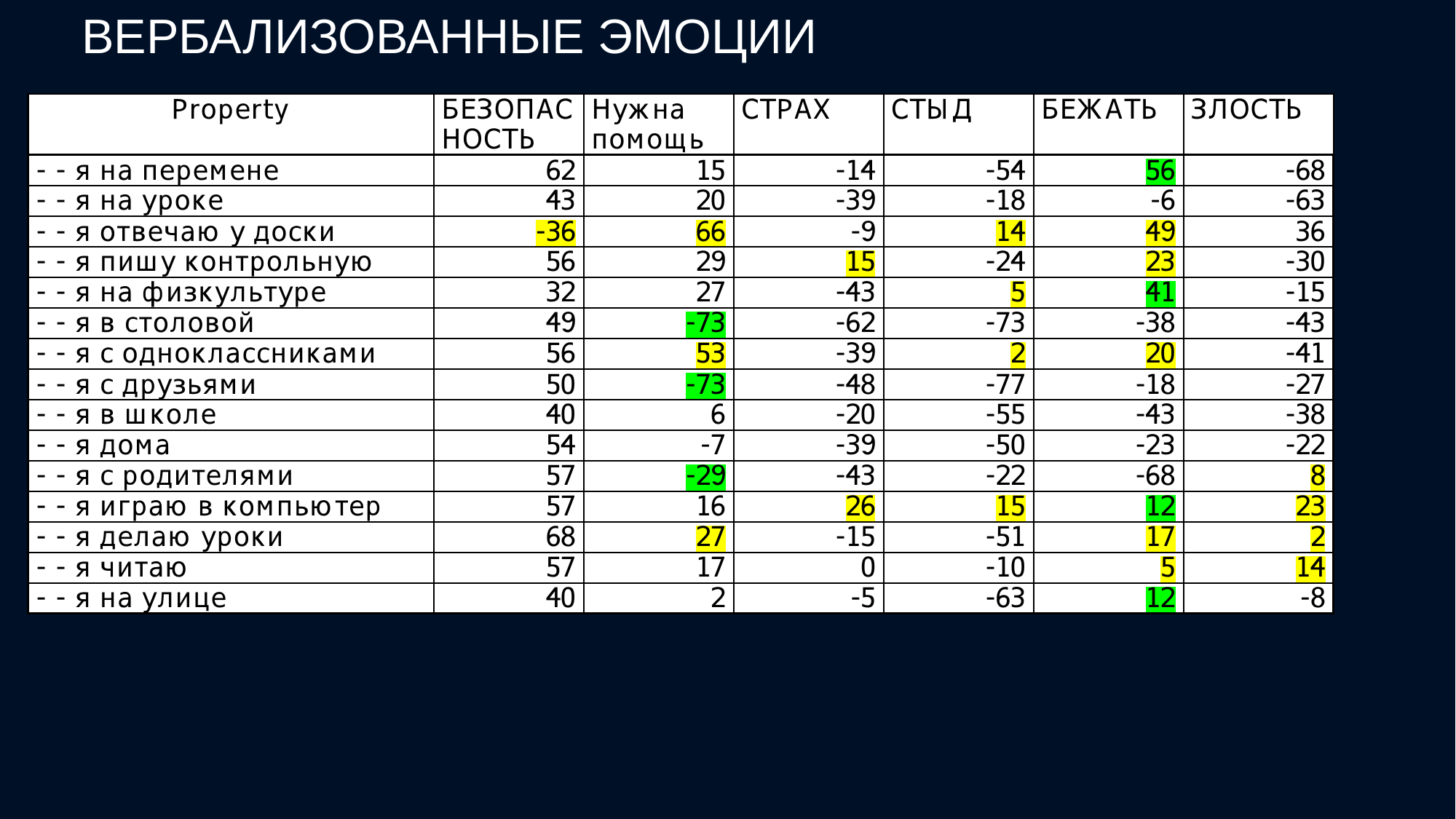

ВЕРБАЛИЗОВАННЫЕ ЭМОЦИИ
| Property | БЕЗОПАСНОСТЬ | Нужна помощь | СТРАХ | СТЫД | БЕЖАТЬ | ЗЛОСТЬ |
| --- | --- | --- | --- | --- | --- | --- |
| - - я на перемене | 62 | 15 | -14 | -54 | 56 | -68 |
| - - я на уроке | 43 | 20 | -39 | -18 | -6 | -63 |
| - - я отвечаю у доски | -36 | 66 | -9 | 14 | 49 | 36 |
| - - я пишу контрольную | 56 | 29 | 15 | -24 | 23 | -30 |
| - - я на физкультуре | 32 | 27 | -43 | 5 | 41 | -15 |
| - - я в столовой | 49 | -73 | -62 | -73 | -38 | -43 |
| - - я с одноклассниками | 56 | 53 | -39 | 2 | 20 | -41 |
| - - я с друзьями | 50 | -73 | -48 | -77 | -18 | -27 |
| - - я в школе | 40 | 6 | -20 | -55 | -43 | -38 |
| - - я дома | 54 | -7 | -39 | -50 | -23 | -22 |
| - - я с родителями | 57 | -29 | -43 | -22 | -68 | 8 |
| - - я играю в компьютер | 57 | 16 | 26 | 15 | 12 | 23 |
| - - я делаю уроки | 68 | 27 | -15 | -51 | 17 | 2 |
| - - я читаю | 57 | 17 | 0 | -10 | 5 | 14 |
| - - я на улице | 40 | 2 | -5 | -63 | 12 | -8 |